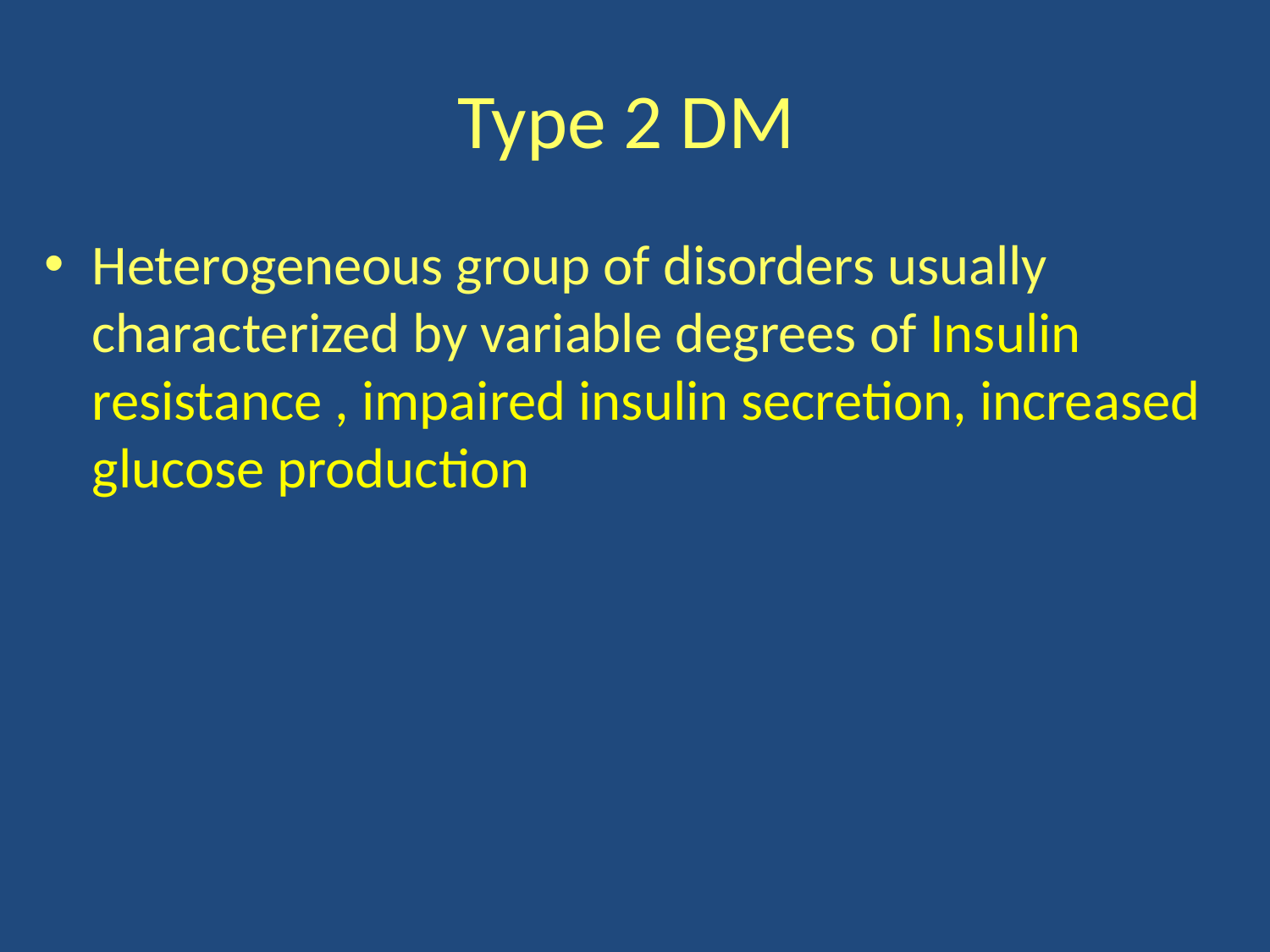

# Type 2 DM
Heterogeneous group of disorders usually characterized by variable degrees of Insulin resistance , impaired insulin secretion, increased glucose production